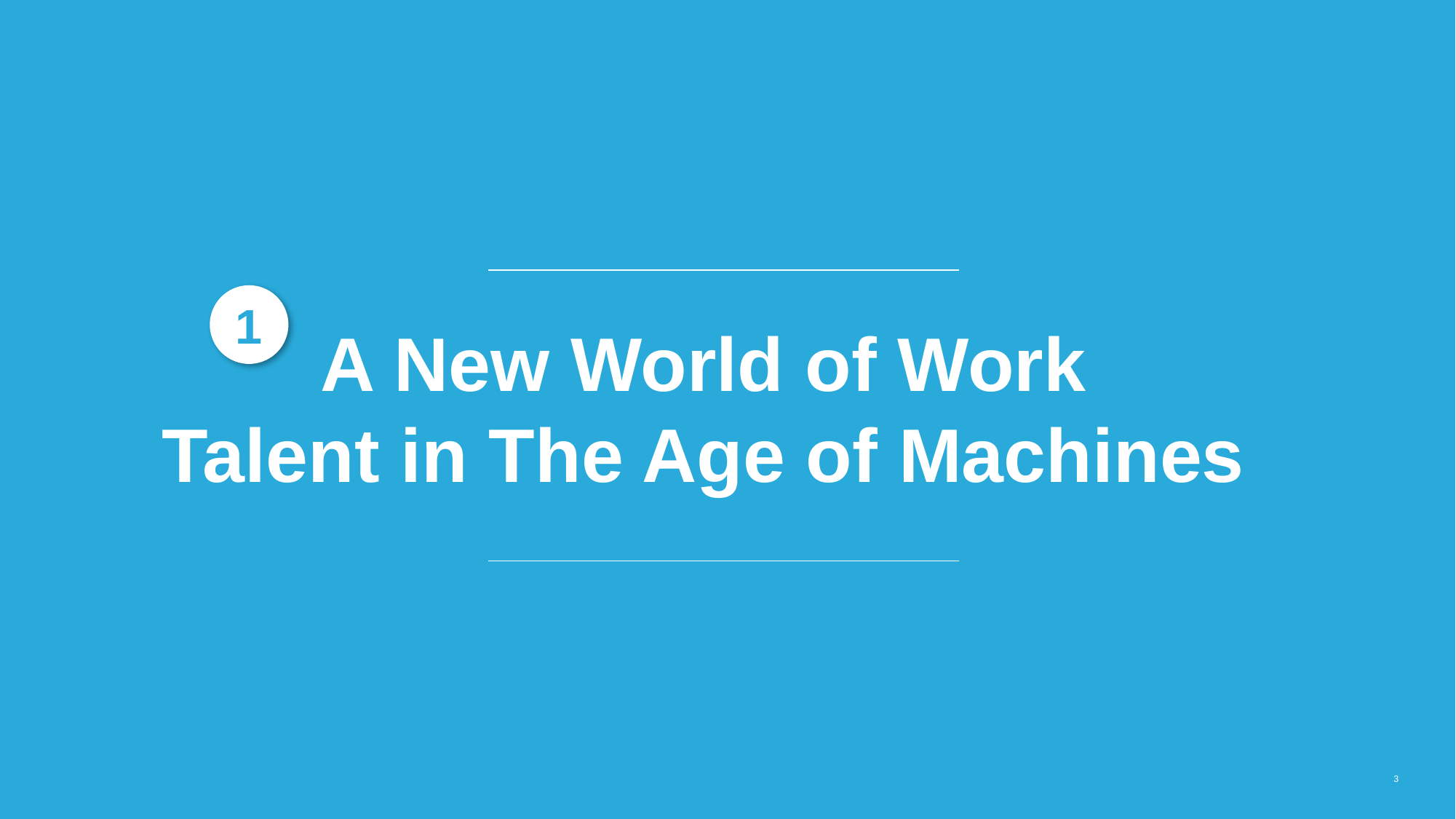

1
A New World of Work
Talent in The Age of Machines
3